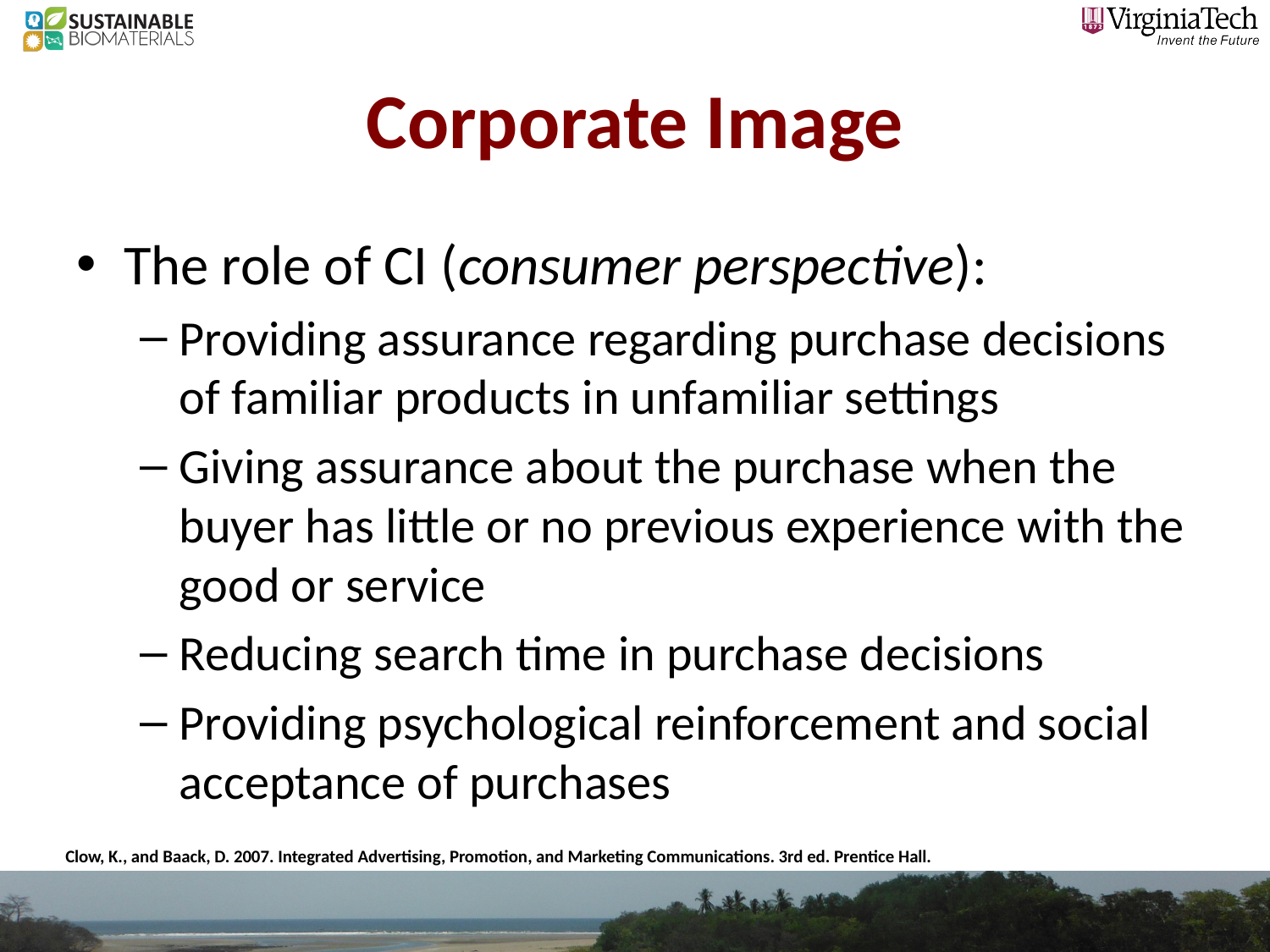

# Corporate Image
The role of CI (consumer perspective):
Providing assurance regarding purchase decisions of familiar products in unfamiliar settings
Giving assurance about the purchase when the buyer has little or no previous experience with the good or service
Reducing search time in purchase decisions
Providing psychological reinforcement and social acceptance of purchases
Clow, K., and Baack, D. 2007. Integrated Advertising, Promotion, and Marketing Communications. 3rd ed. Prentice Hall.